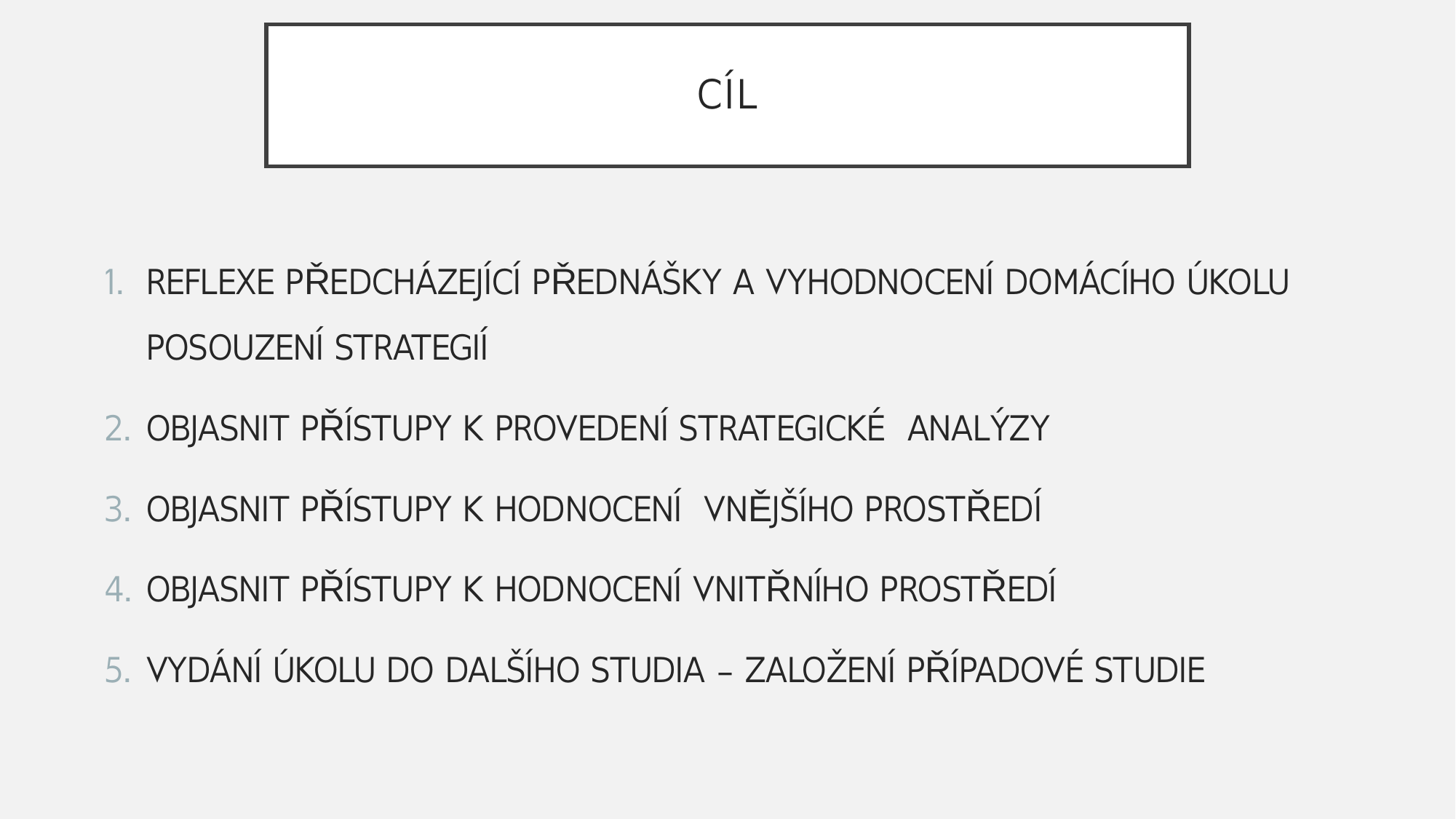

# CÍL
REFLEXE PŘEDCHÁZEJÍCÍ PŘEDNÁŠKY A VYHODNOCENÍ DOMÁCÍHO ÚKOLU POSOUZENÍ STRATEGIÍ
OBJASNIT PŘÍSTUPY K PROVEDENÍ STRATEGICKÉ  ANALÝZY
OBJASNIT PŘÍSTUPY K HODNOCENÍ  VNĚJŠÍHO PROSTŘEDÍ
OBJASNIT PŘÍSTUPY K HODNOCENÍ VNITŘNÍHO PROSTŘEDÍ
VYDÁNÍ ÚKOLU DO DALŠÍHO STUDIA – ZALOŽENÍ PŘÍPADOVÉ STUDIE